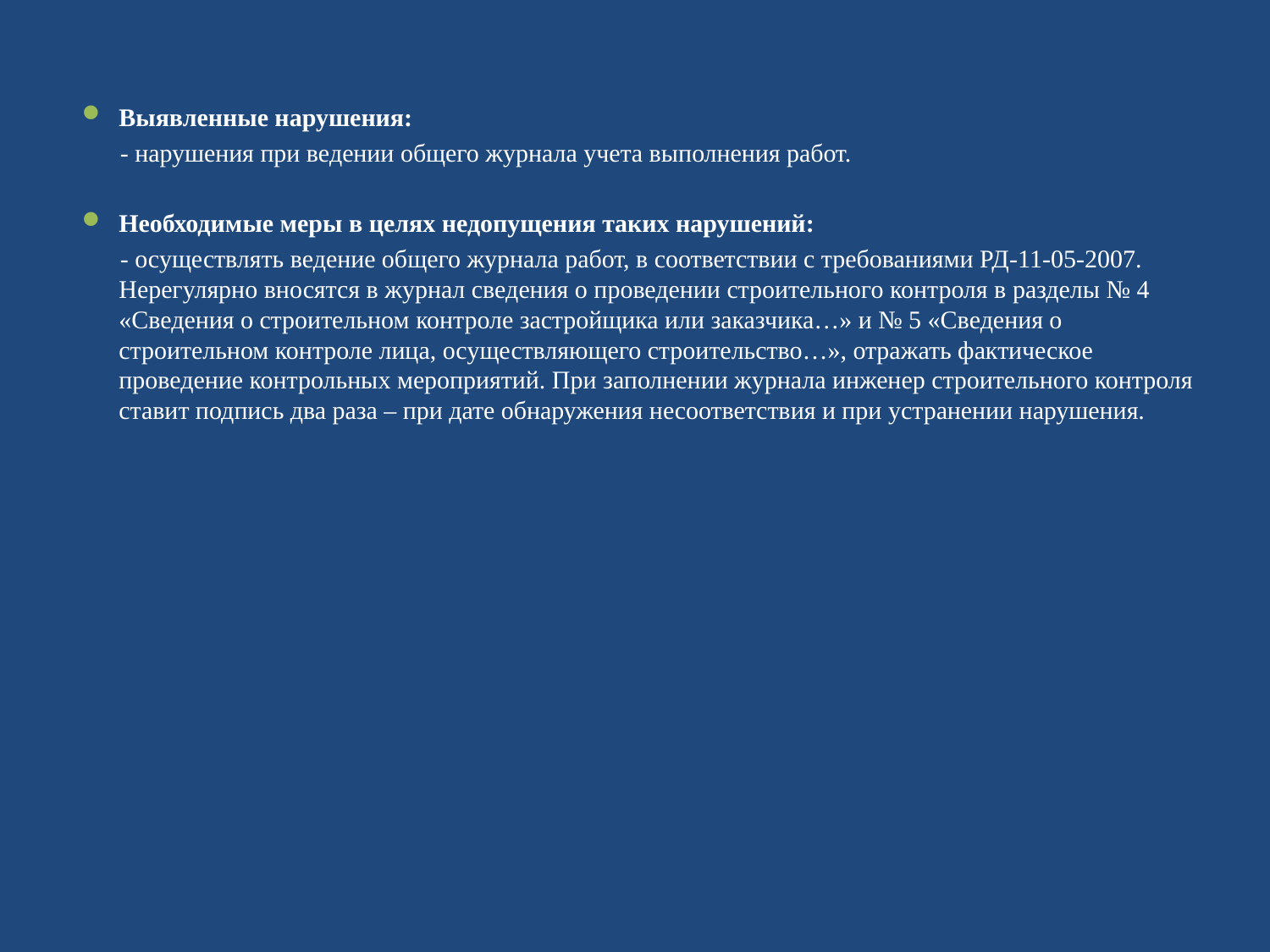

Выявленные нарушения:
      - нарушения при ведении общего журнала учета выполнения работ.

Необходимые меры в целях недопущения таких нарушений:
      - осуществлять ведение общего журнала работ, в соответствии с требованиями РД-11-05-2007. Нерегулярно вносятся в журнал сведения о проведении строительного контроля в разделы № 4 «Сведения о строительном контроле застройщика или заказчика…» и № 5 «Сведения о строительном контроле лица, осуществляющего строительство…», отражать фактическое проведение контрольных мероприятий. При заполнении журнала инженер строительного контроля ставит подпись два раза – при дате обнаружения несоответствия и при устранении нарушения.